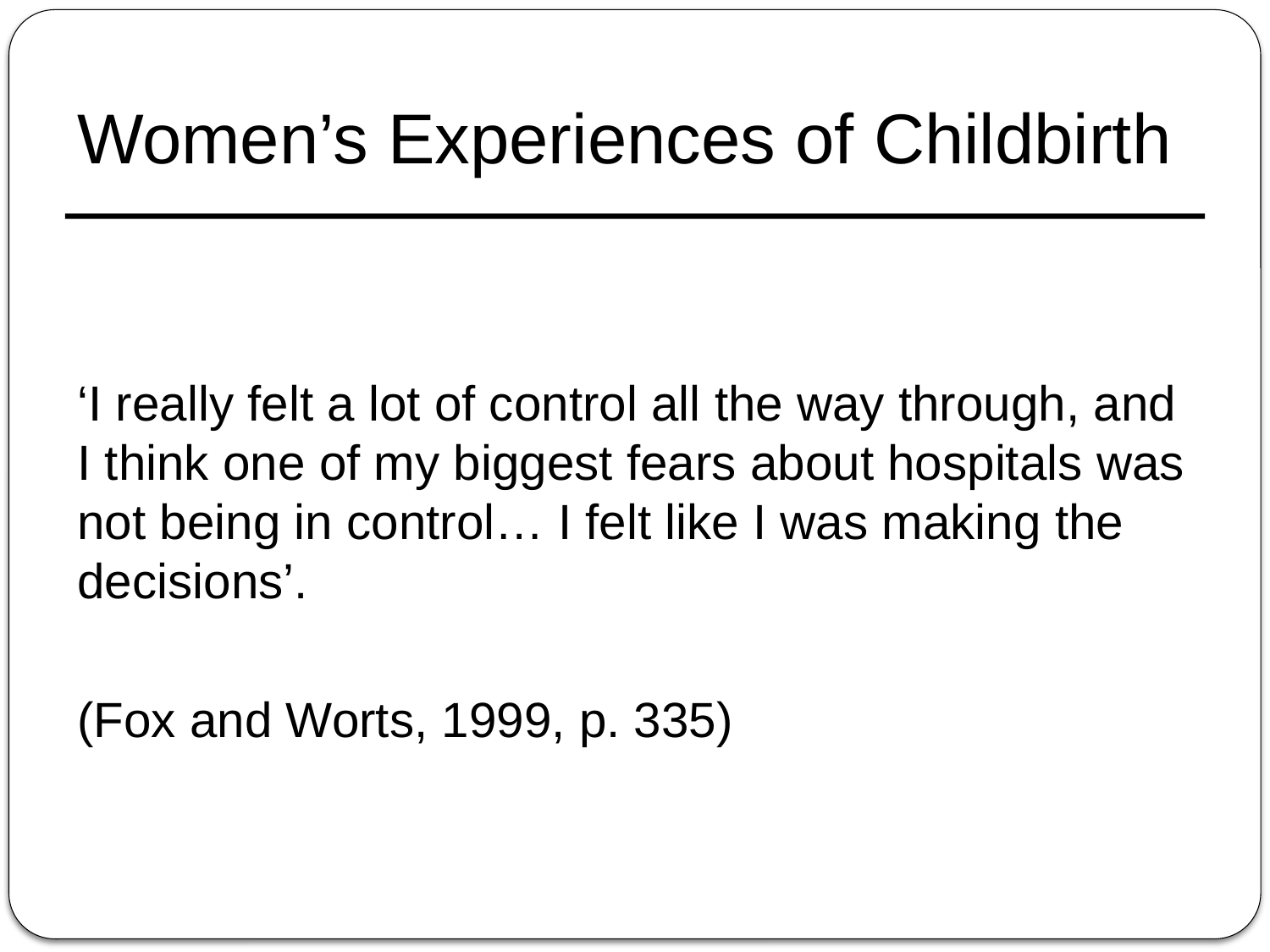

Women’s Experiences of Childbirth

‘I really felt a lot of control all the way through, and I think one of my biggest fears about hospitals was not being in control… I felt like I was making the decisions’.

(Fox and Worts, 1999, p. 335)